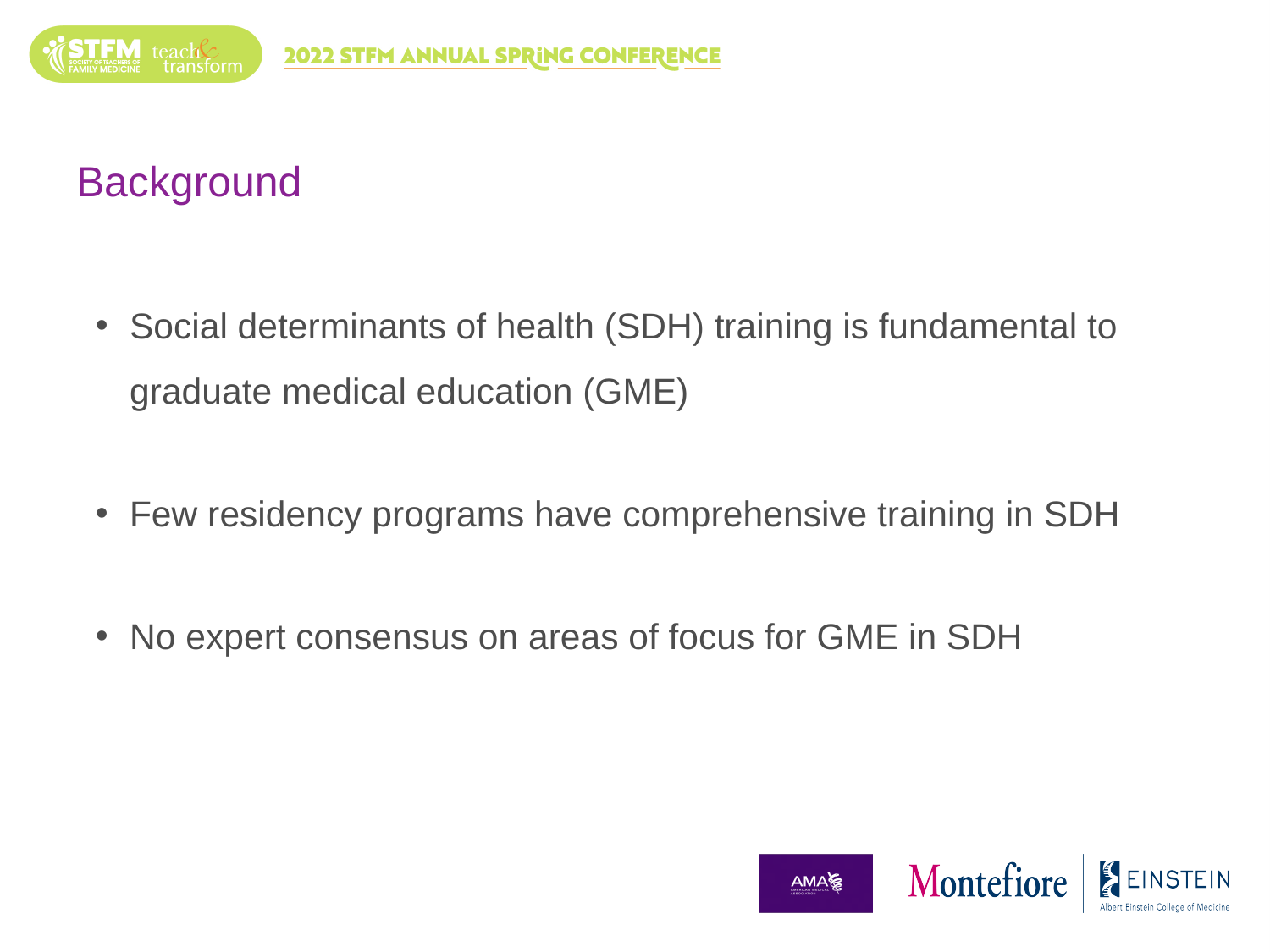

# Background
Social determinants of health (SDH) training is fundamental to graduate medical education (GME)

Few residency programs have comprehensive training in SDH

No expert consensus on areas of focus for GME in SDH